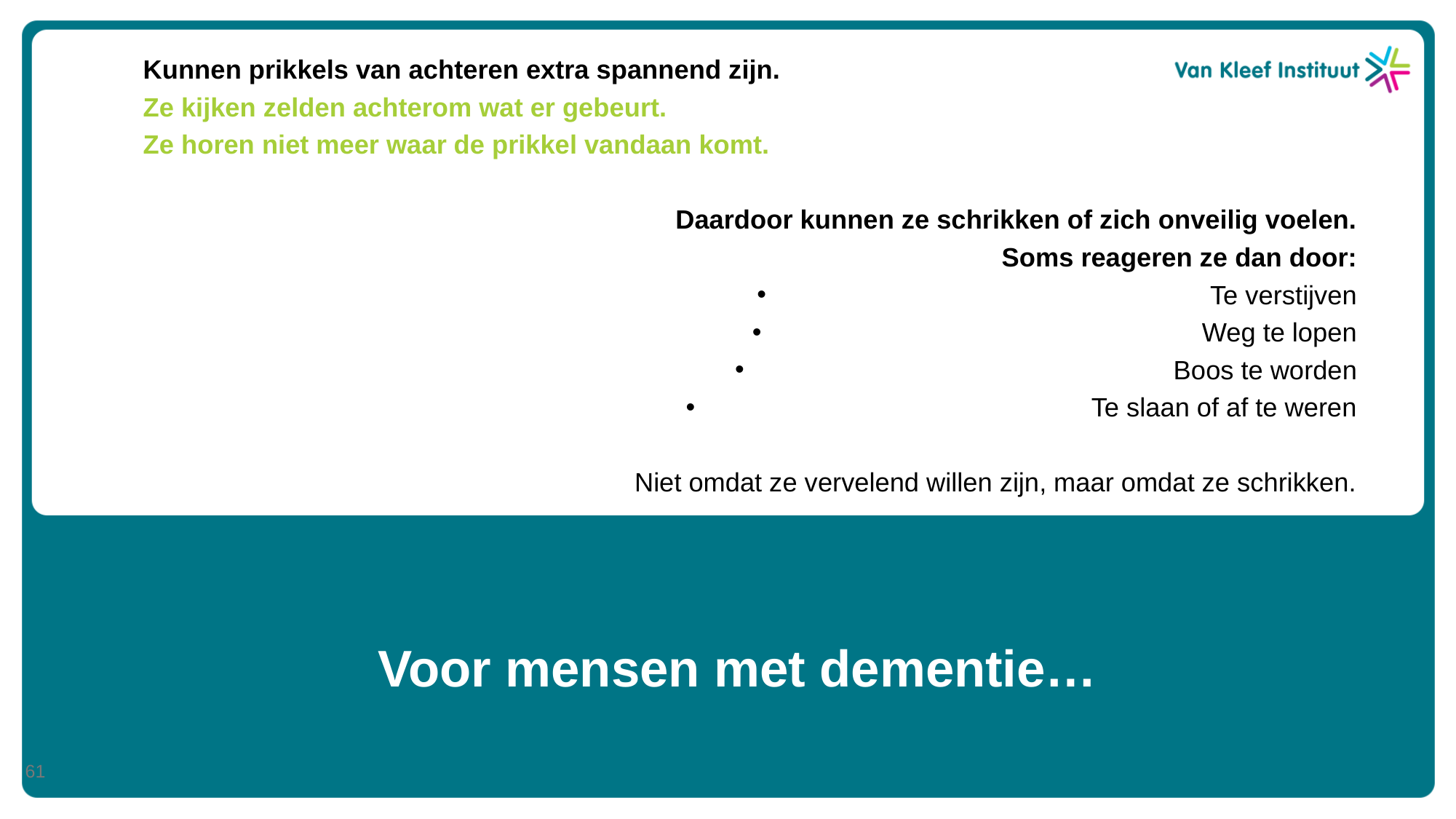

Kunnen prikkels van achteren extra spannend zijn.
Ze kijken zelden achterom wat er gebeurt.
Ze horen niet meer waar de prikkel vandaan komt.

Daardoor kunnen ze schrikken of zich onveilig voelen.
Soms reageren ze dan door:
Te verstijven
Weg te lopen
Boos te worden
Te slaan of af te weren

Niet omdat ze vervelend willen zijn, maar omdat ze schrikken.

# Voor mensen met dementie…
61